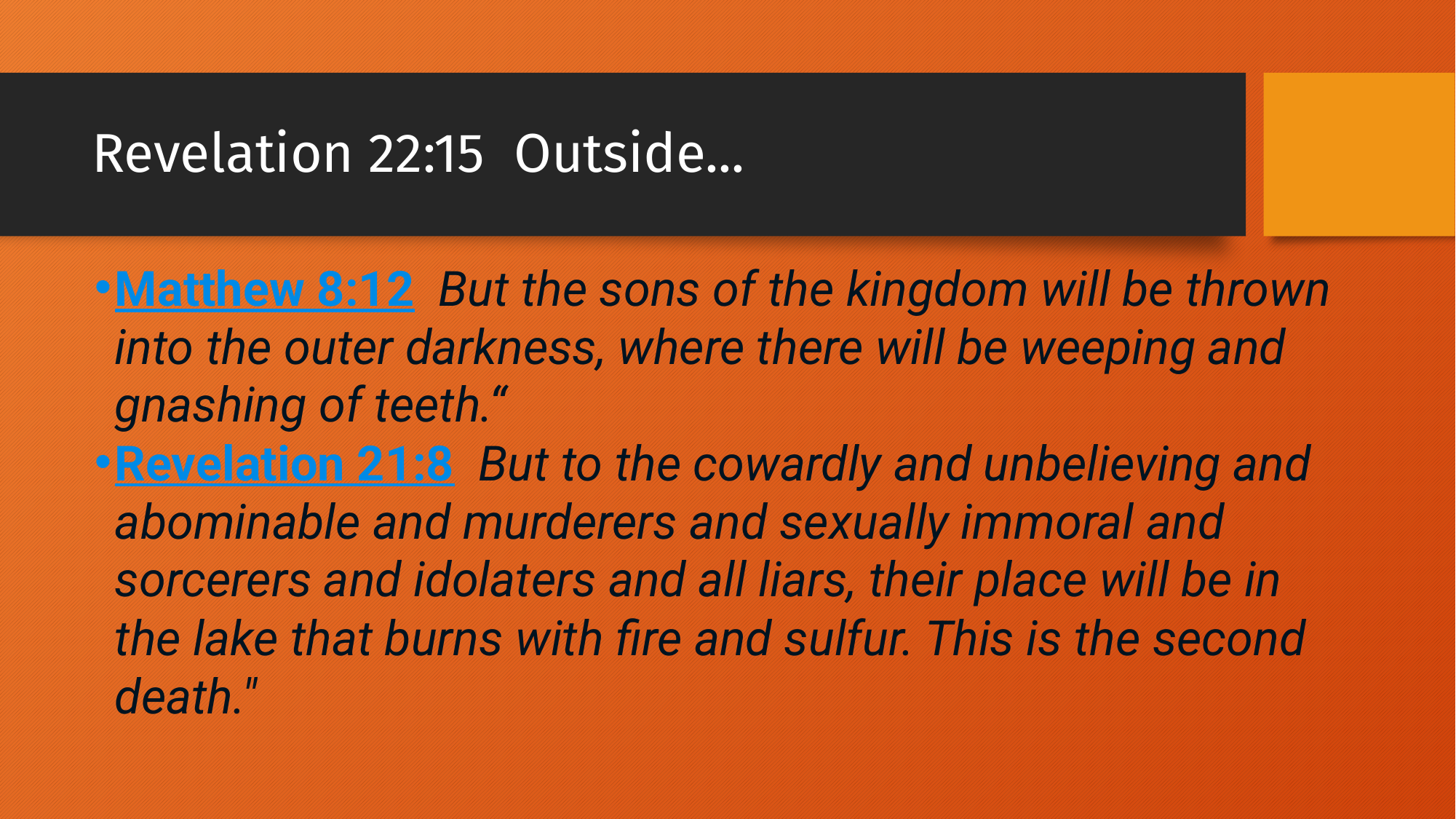

# Revelation 22:15  Outside...
Matthew 8:12  But the sons of the kingdom will be thrown into the outer darkness, where there will be weeping and gnashing of teeth.“
Revelation 21:8  But to the cowardly and unbelieving and abominable and murderers and sexually immoral and sorcerers and idolaters and all liars, their place will be in the lake that burns with fire and sulfur. This is the second death."